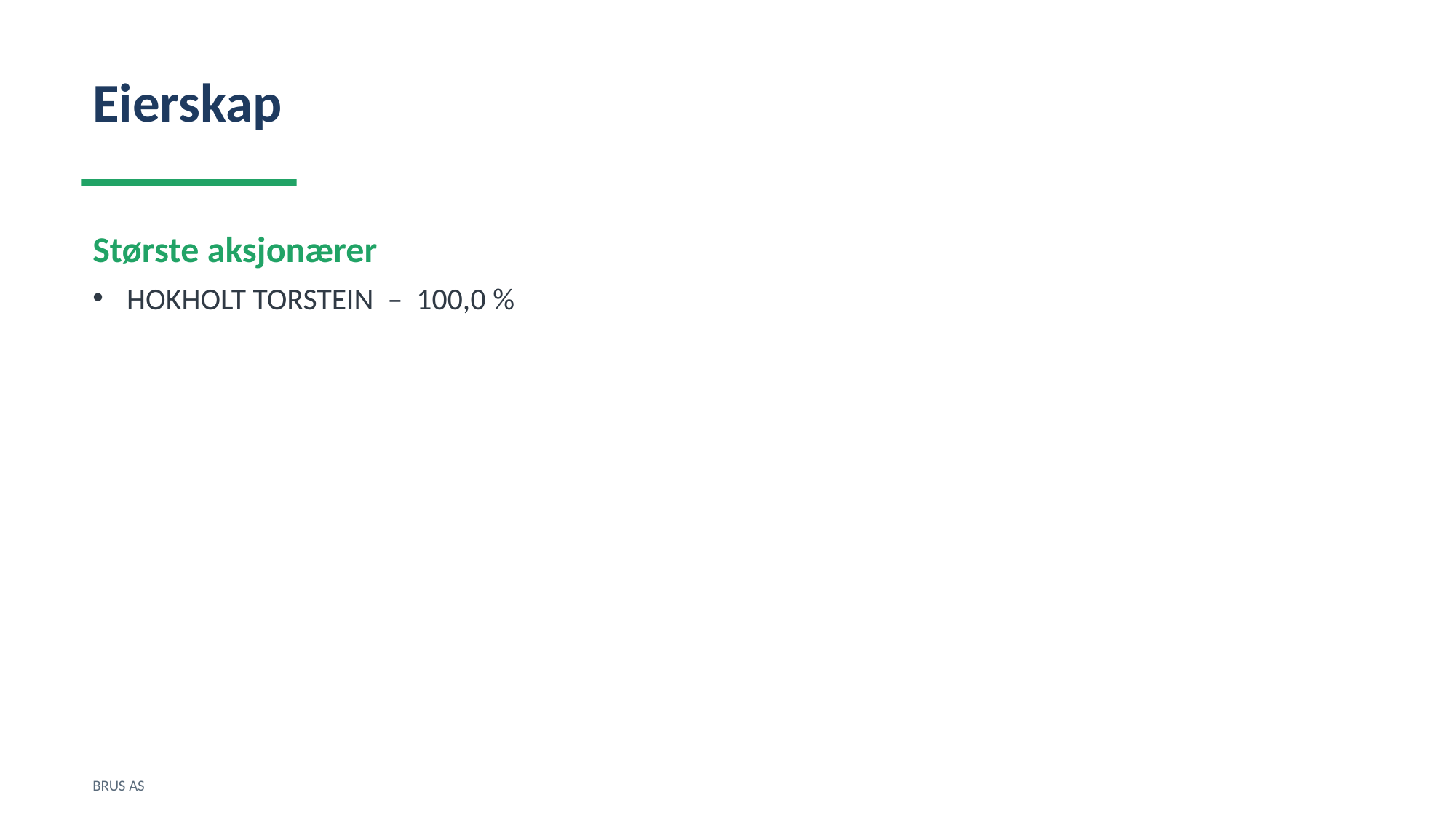

Eierskap

Største aksjonærer
HOKHOLT TORSTEIN  –  100,0 %
BRUS AS